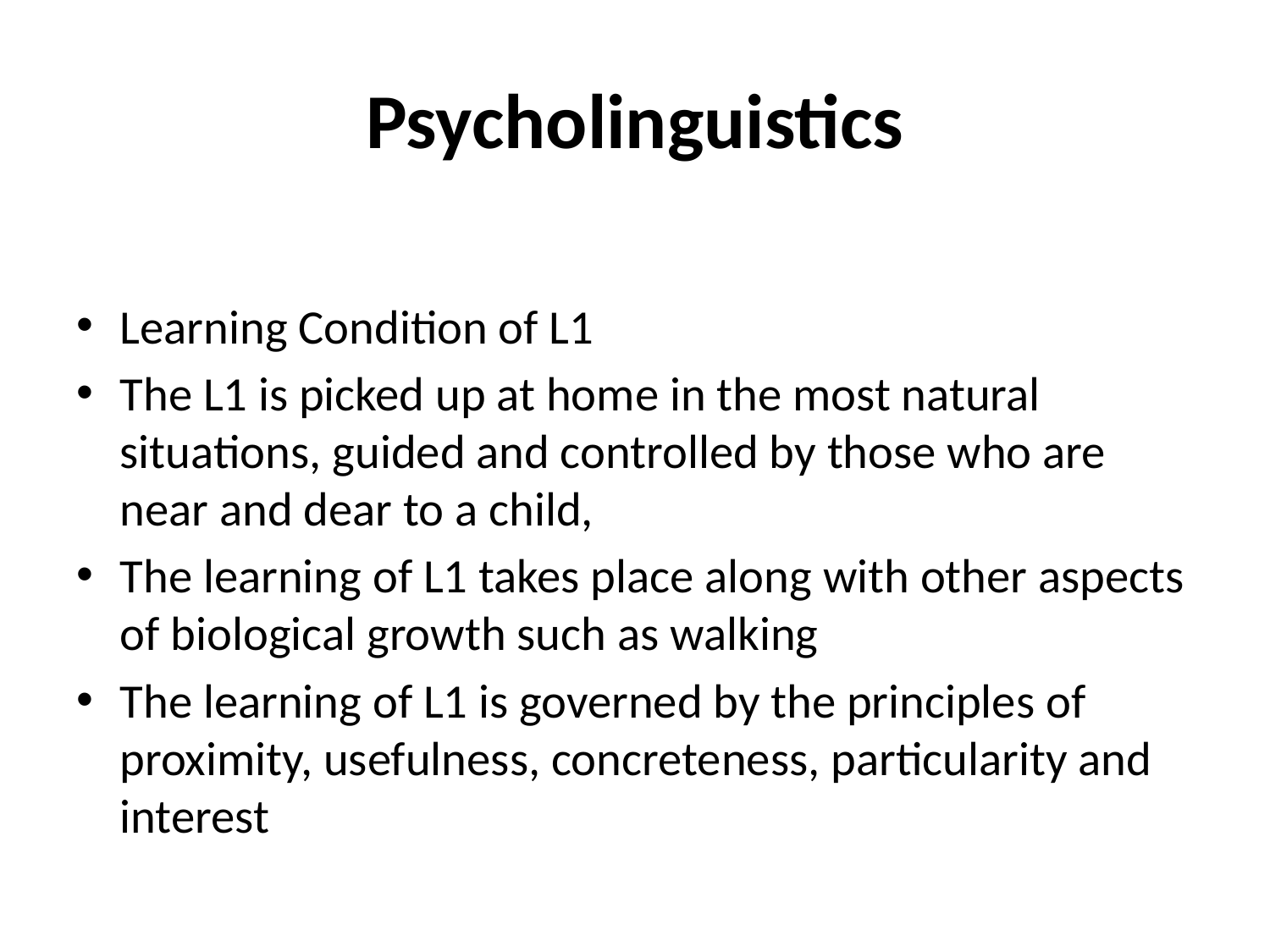

# Psycholinguistics

Learning Condition of L1
The L1 is picked up at home in the most natural situations, guided and controlled by those who are near and dear to a child,
The learning of L1 takes place along with other aspects of biological growth such as walking
The learning of L1 is governed by the principles of proximity, usefulness, concreteness, particularity and interest